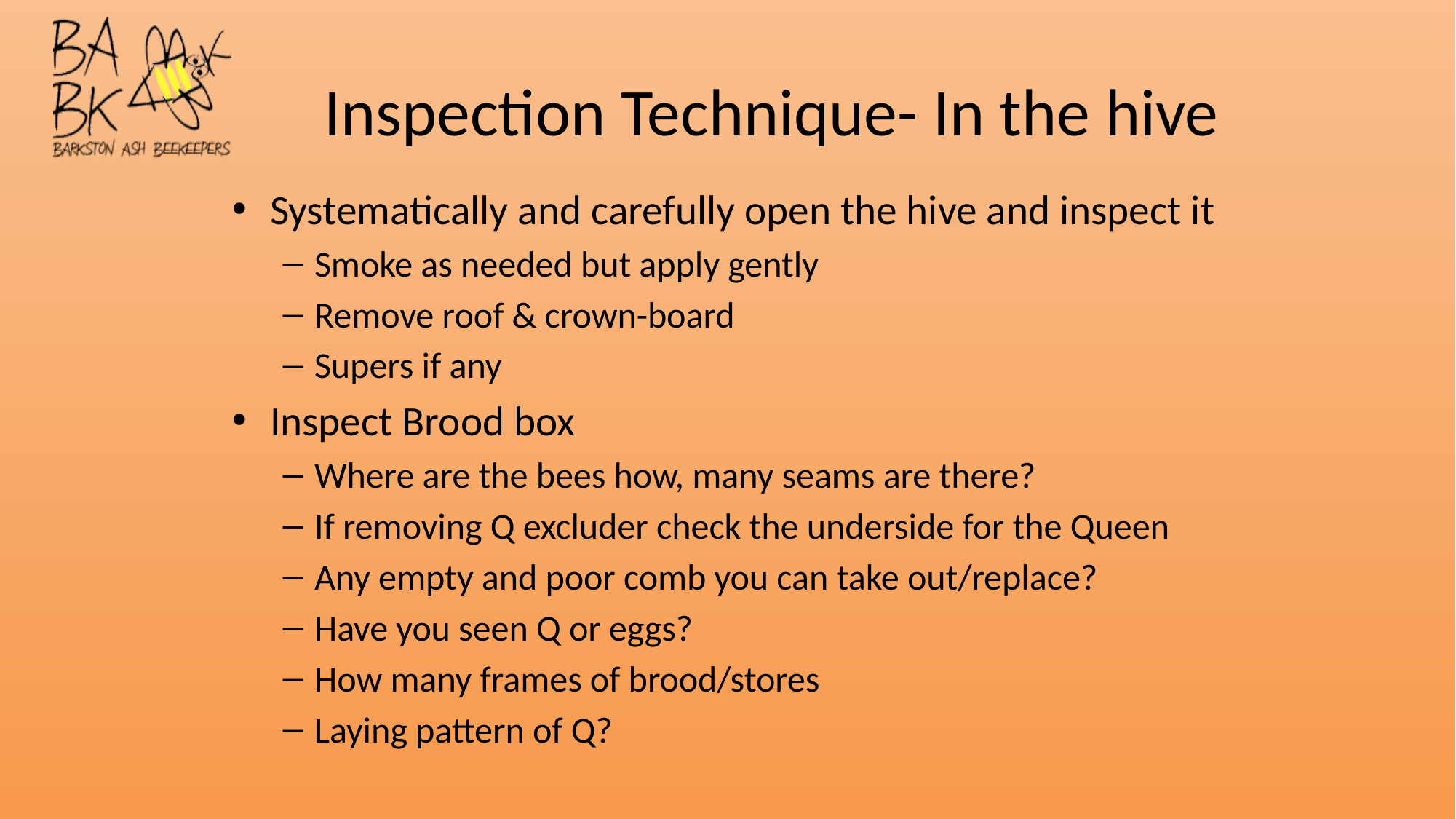

# Inspection Technique- In the hive
Systematically and carefully open the hive and inspect it
Smoke as needed but apply gently
Remove roof & crown-board
Supers if any
Inspect Brood box
Where are the bees how, many seams are there?
If removing Q excluder check the underside for the Queen
Any empty and poor comb you can take out/replace?
Have you seen Q or eggs?
How many frames of brood/stores
Laying pattern of Q?